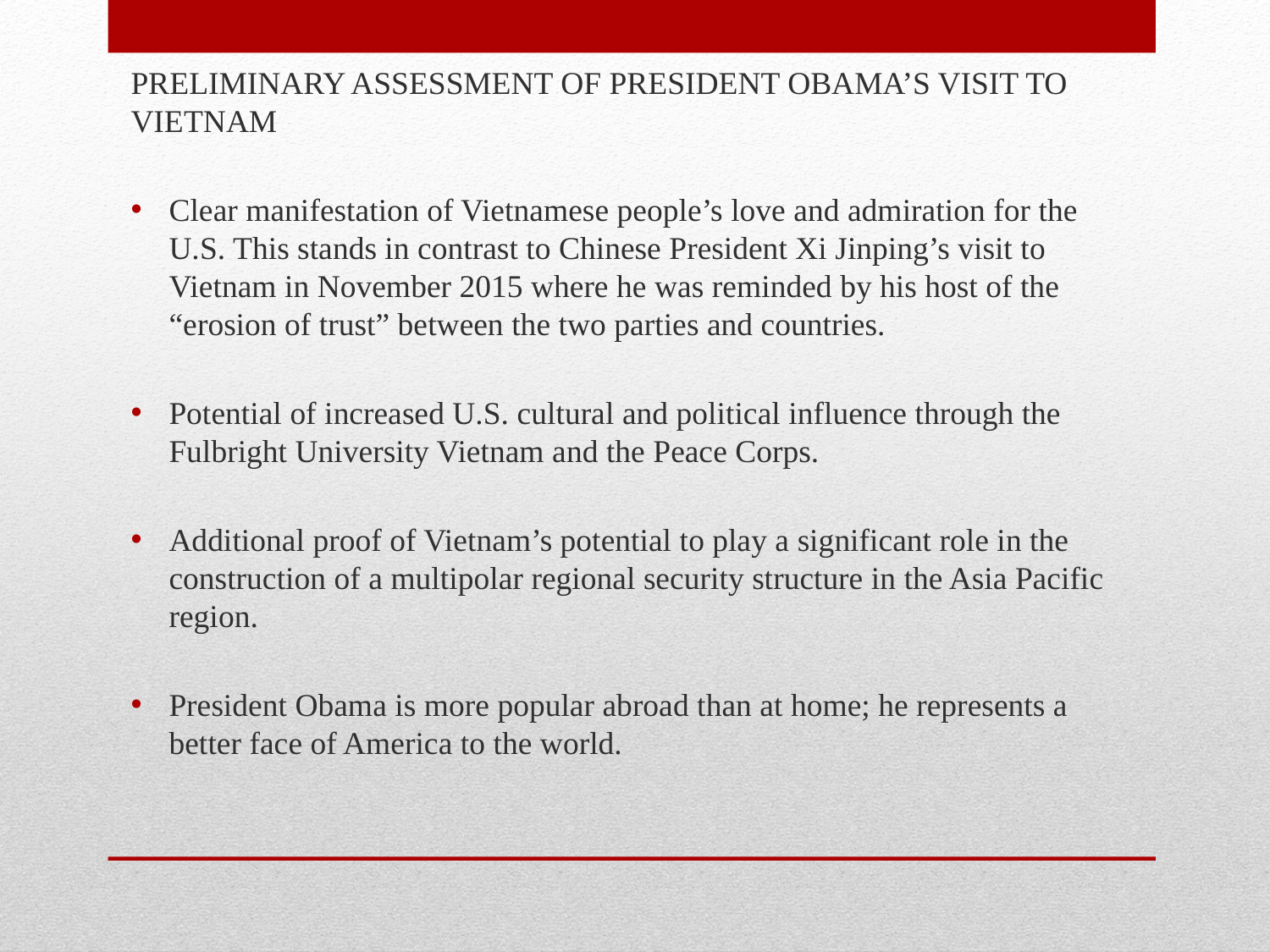

PRELIMINARY ASSESSMENT OF PRESIDENT OBAMA’S VISIT TO VIETNAM

Clear manifestation of Vietnamese people’s love and admiration for the U.S. This stands in contrast to Chinese President Xi Jinping’s visit to Vietnam in November 2015 where he was reminded by his host of the “erosion of trust” between the two parties and countries.

Potential of increased U.S. cultural and political influence through the Fulbright University Vietnam and the Peace Corps.

Additional proof of Vietnam’s potential to play a significant role in the construction of a multipolar regional security structure in the Asia Pacific region.

President Obama is more popular abroad than at home; he represents a better face of America to the world.